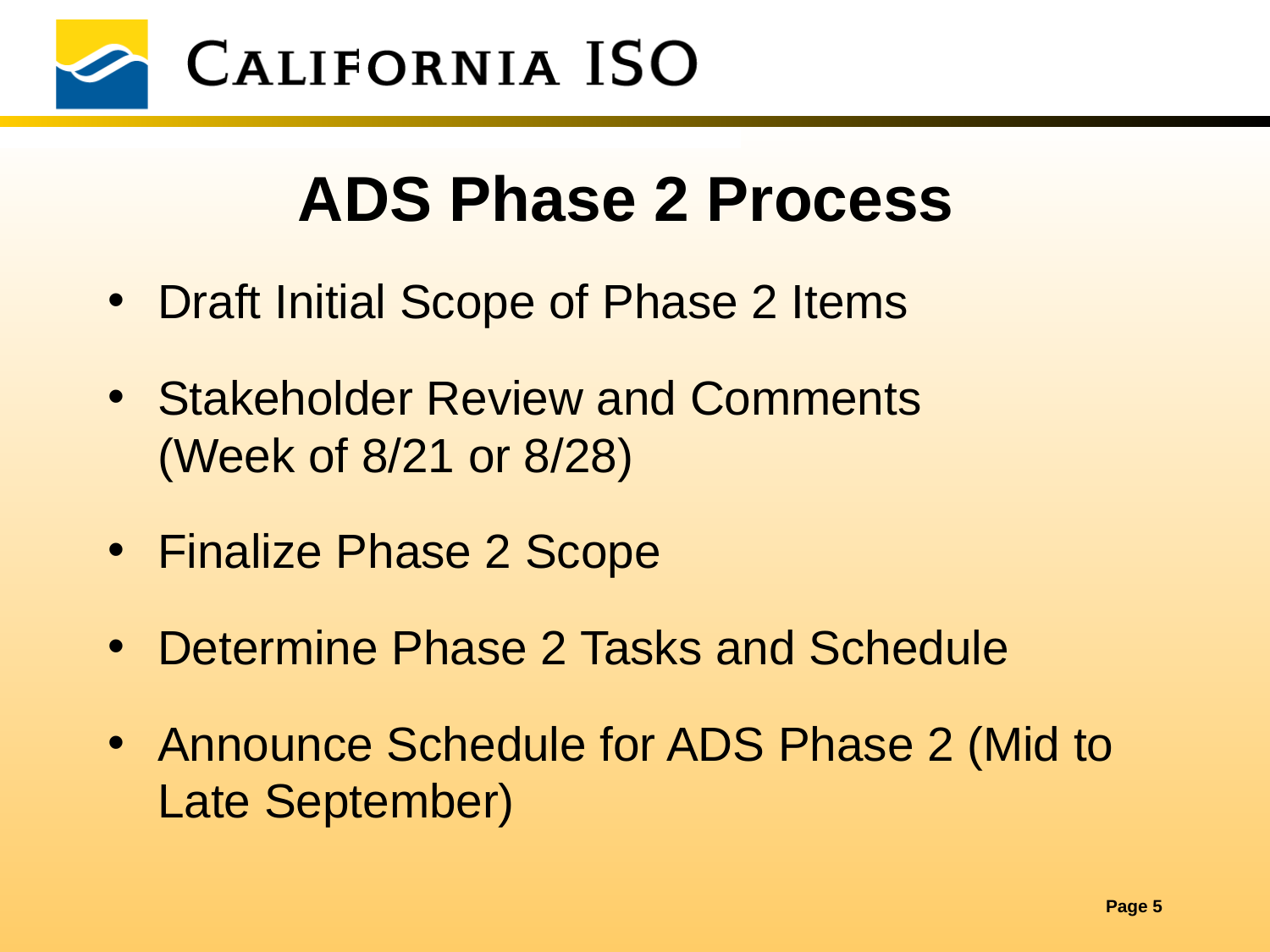

# ADS Phase 2 Process
Draft Initial Scope of Phase 2 Items
Stakeholder Review and Comments
(Week of 8/21 or 8/28)
Finalize Phase 2 Scope
Determine Phase 2 Tasks and Schedule
Announce Schedule for ADS Phase 2 (Mid to Late September)